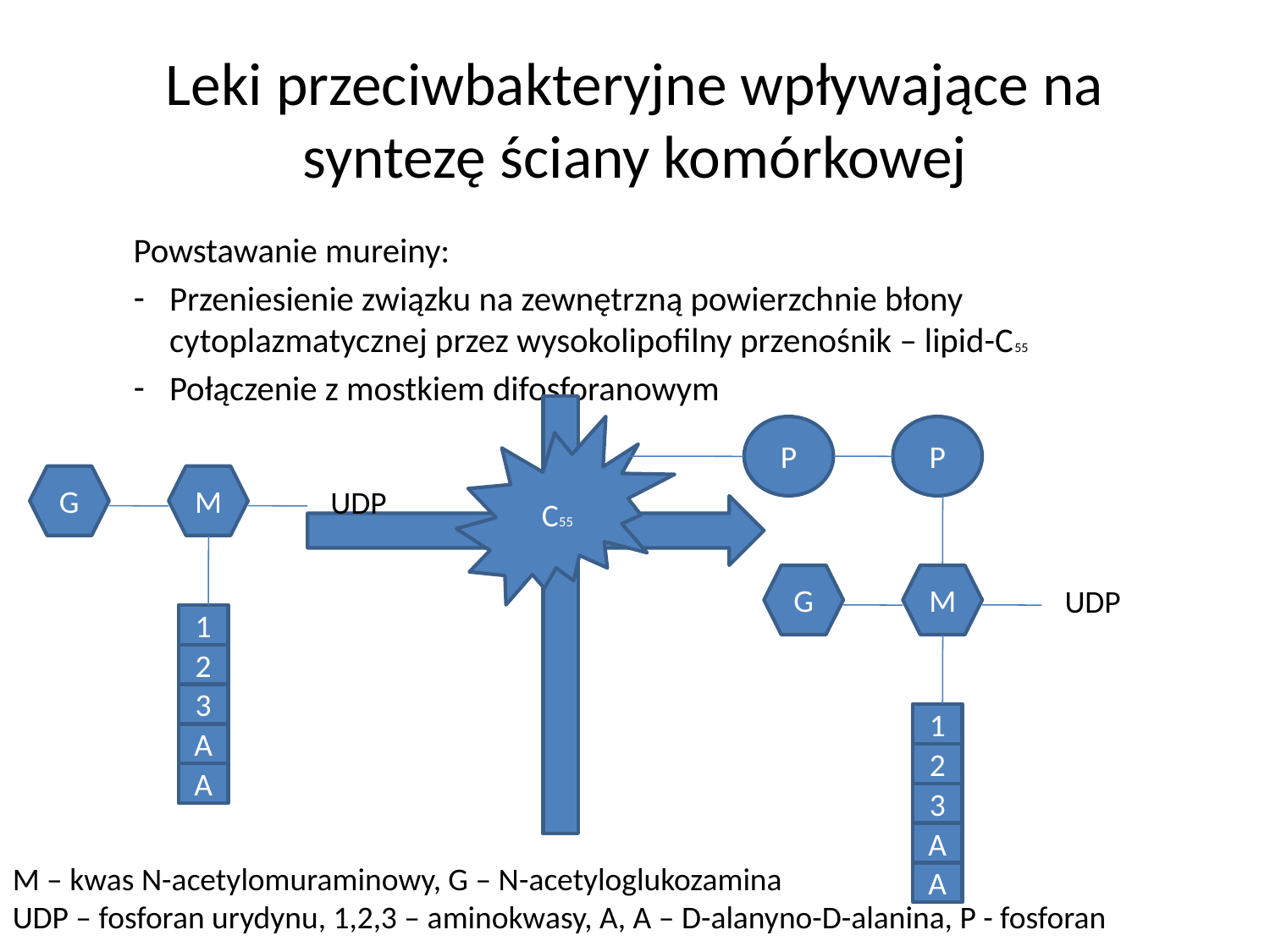

# Leki przeciwbakteryjne wpływające na syntezę ściany komórkowej
Powstawanie mureiny:
Przeniesienie związku na zewnętrzną powierzchnie błony cytoplazmatycznej przez wysokolipofilny przenośnik – lipid-C55
Połączenie z mostkiem difosforanowym
C55
P
P
G
M
UDP
1
2
3
A
A

G
M
UDP
1
2
3
A
A
M – kwas N-acetylomuraminowy, G – N-acetyloglukozamina
UDP – fosforan urydynu, 1,2,3 – aminokwasy, A, A – D-alanyno-D-alanina, P - fosforan